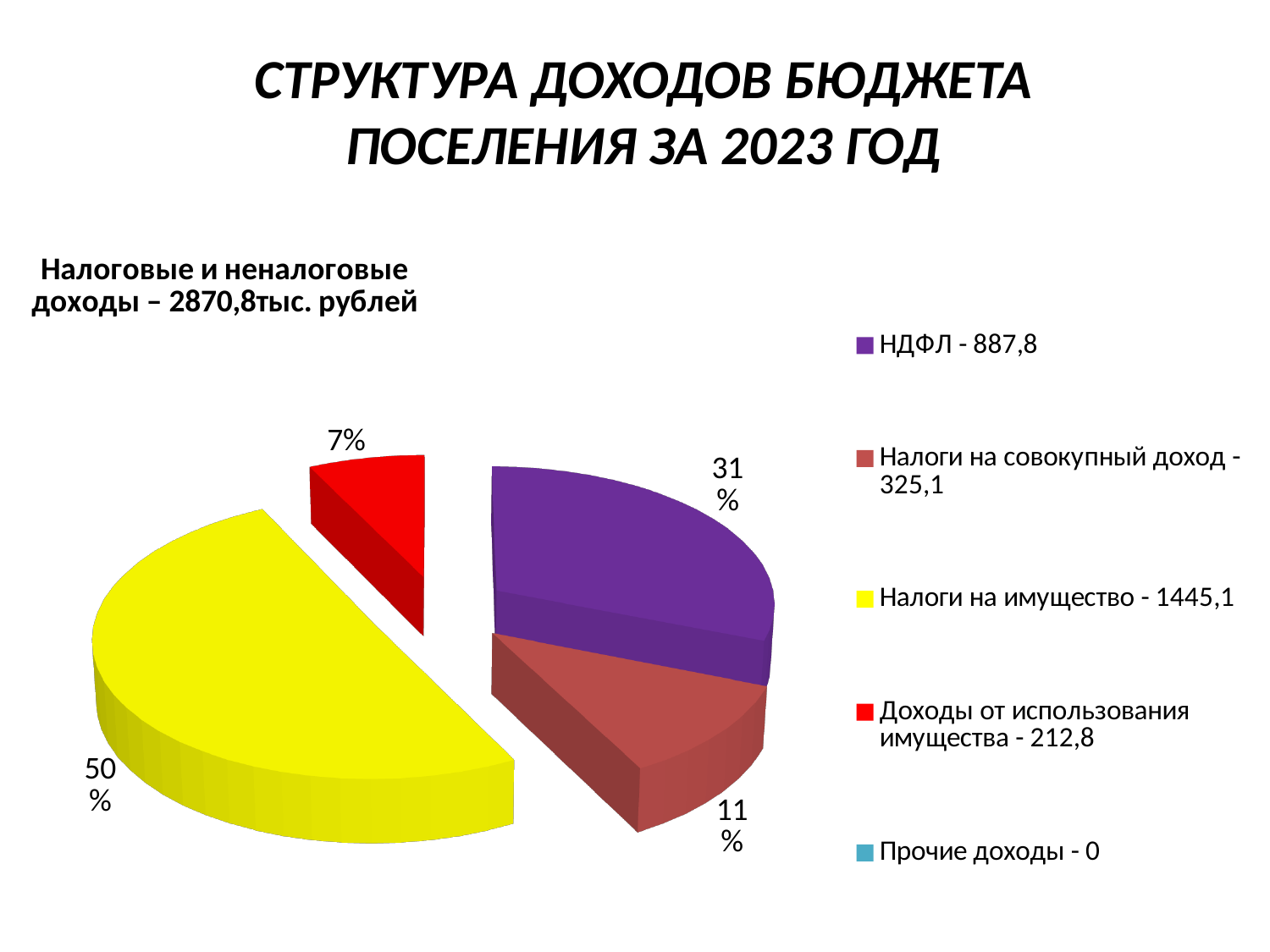

# СТРУКТУРА ДОХОДОВ БЮДЖЕТА ПОСЕЛЕНИЯ ЗА 2023 ГОД

[unsupported chart]